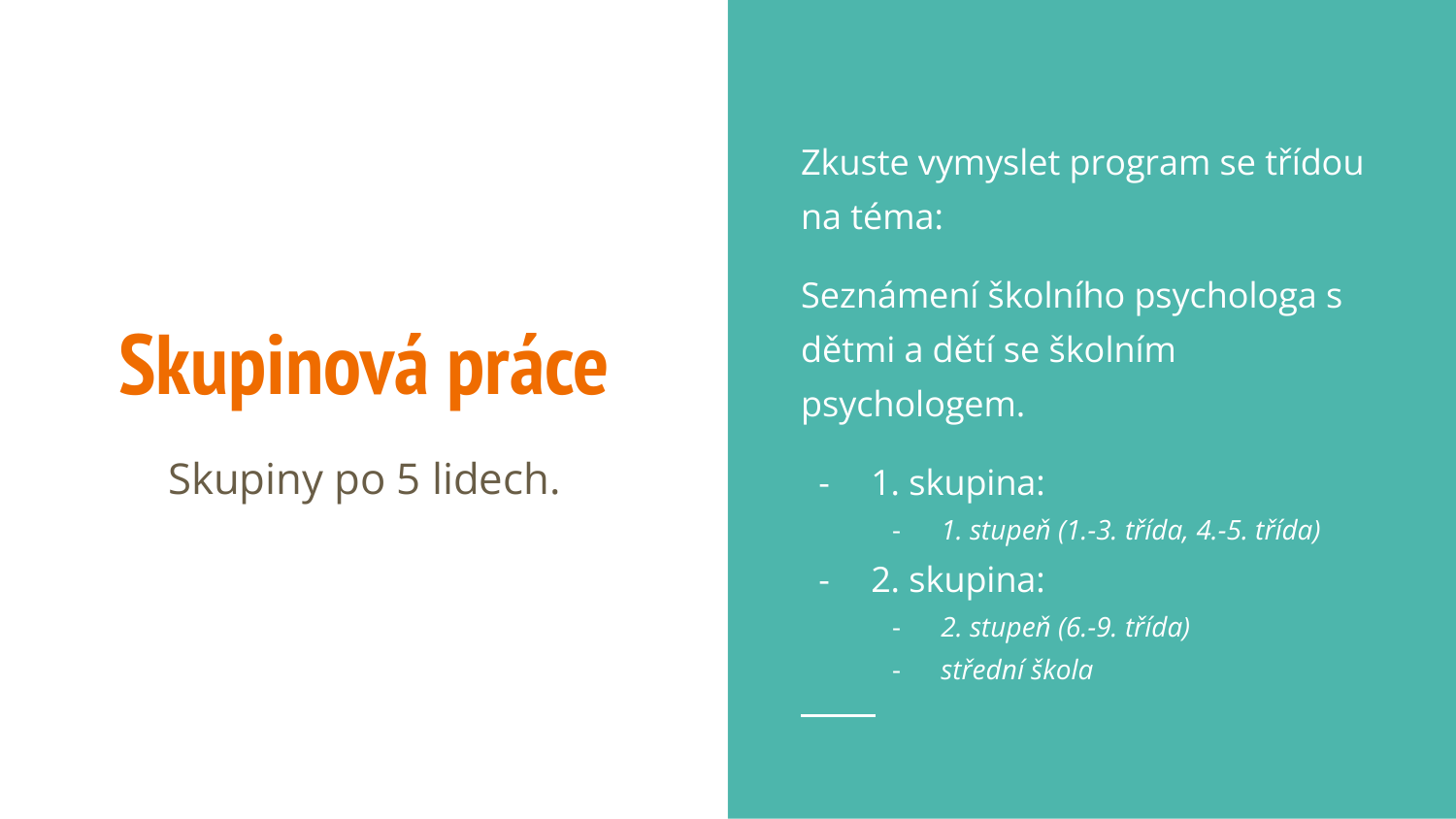

Zkuste vymyslet program se třídou na téma:
Seznámení školního psychologa s dětmi a dětí se školním psychologem.
1. skupina:
1. stupeň (1.-3. třída, 4.-5. třída)
2. skupina:
2. stupeň (6.-9. třída)
střední škola
# Skupinová práce
Skupiny po 5 lidech.